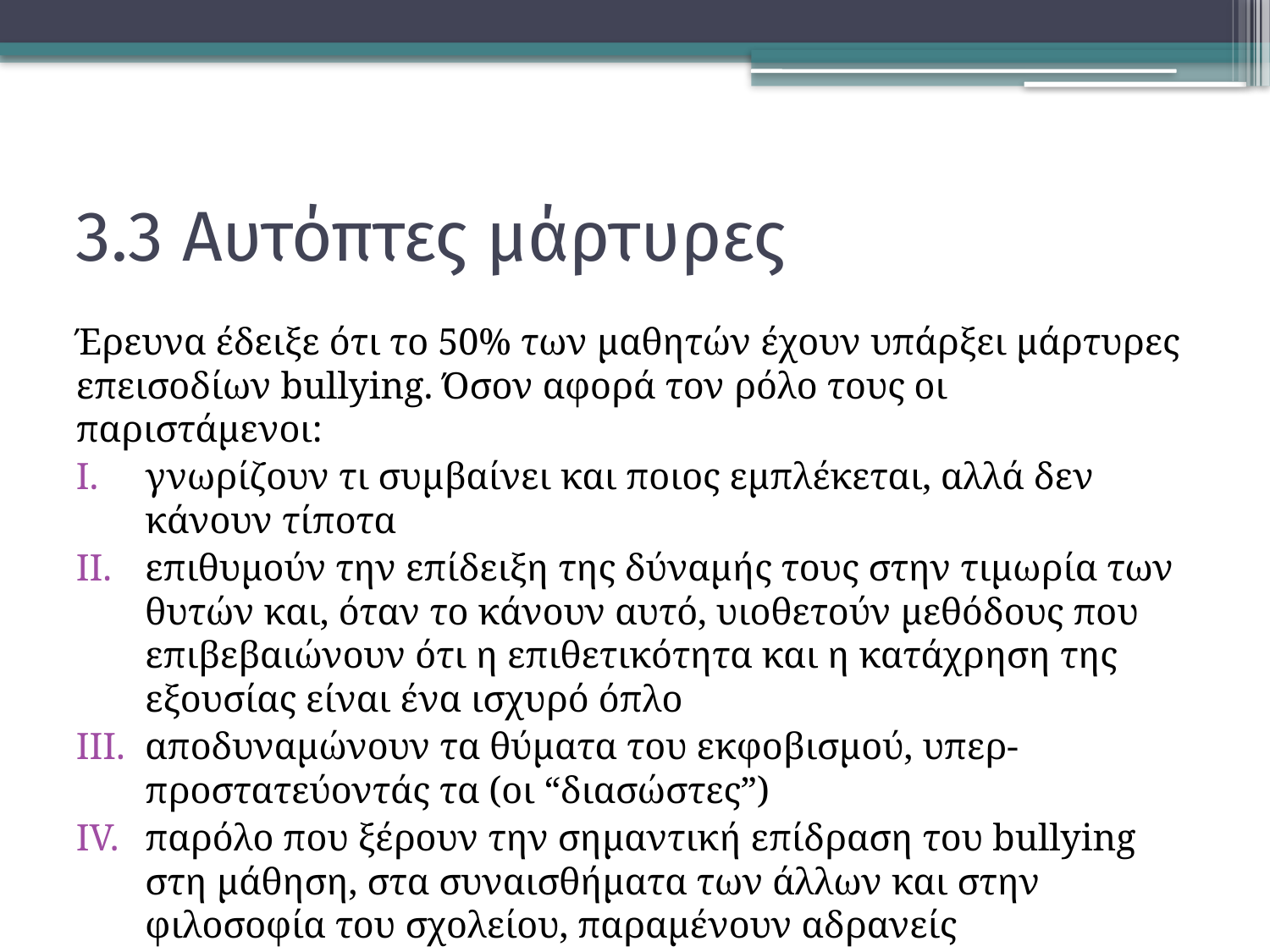

# 3.3 Αυτόπτες μάρτυρες
Έρευνα έδειξε ότι το 50% των μαθητών έχουν υπάρξει μάρτυρες επεισοδίων bullying. Όσον αφορά τον ρόλο τους οι παριστάμενοι:
γνωρίζουν τι συμβαίνει και ποιος εμπλέκεται, αλλά δεν κάνουν τίποτα
επιθυμούν την επίδειξη της δύναμής τους στην τιμωρία των θυτών και, όταν το κάνουν αυτό, υιοθετούν μεθόδους που επιβεβαιώνουν ότι η επιθετικότητα και η κατάχρηση της εξουσίας είναι ένα ισχυρό όπλο
αποδυναμώνουν τα θύματα του εκφοβισμού, υπερ-προστατεύοντάς τα (οι “διασώστες”)
παρόλο που ξέρουν την σημαντική επίδραση του bullying στη μάθηση, στα συναισθήματα των άλλων και στην φιλοσοφία του σχολείου, παραμένουν αδρανείς